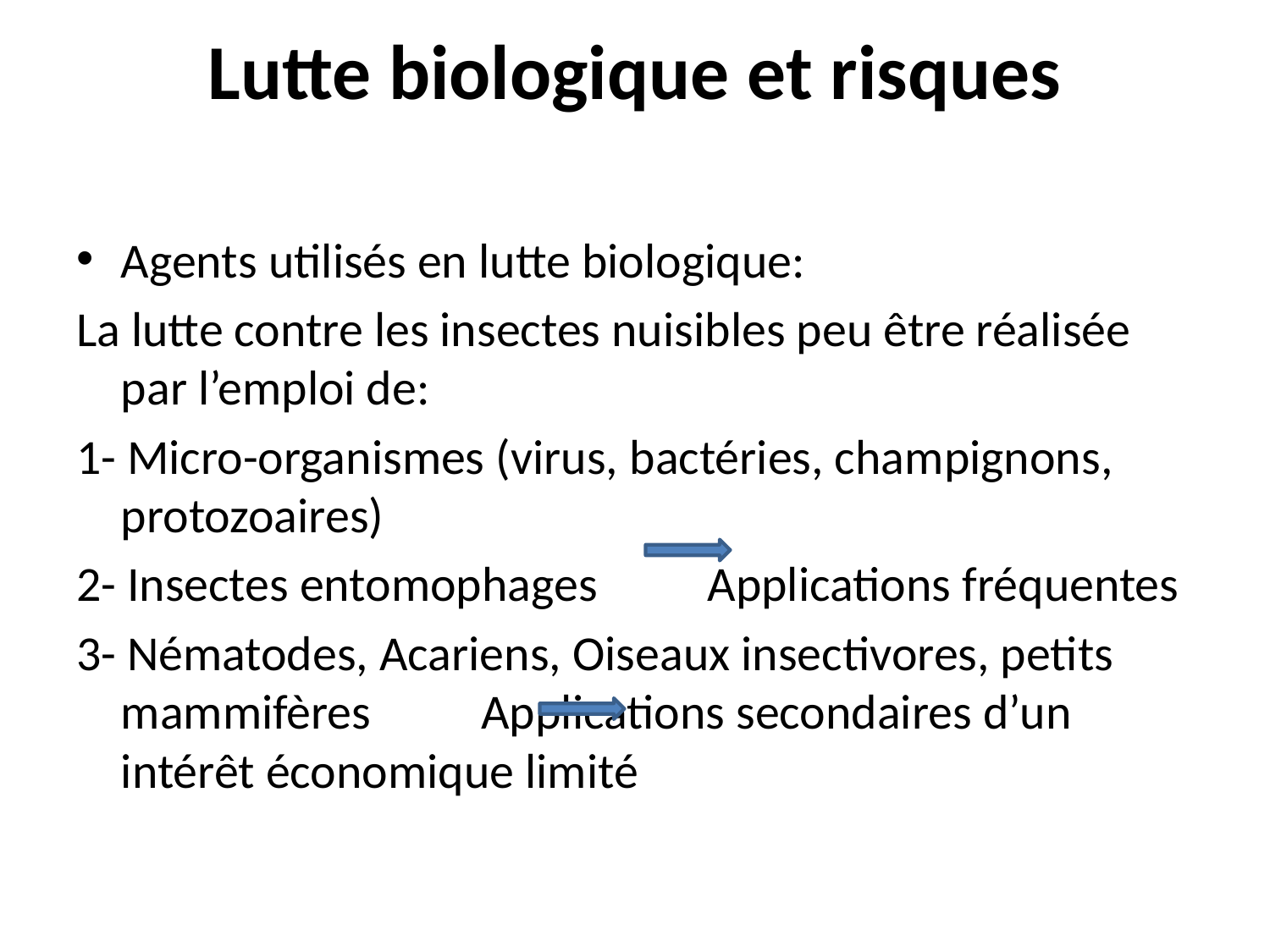

# Lutte biologique et risques
Agents utilisés en lutte biologique:
La lutte contre les insectes nuisibles peu être réalisée par l’emploi de:
1- Micro-organismes (virus, bactéries, champignons, protozoaires)
2- Insectes entomophages          Applications fréquentes
3- Nématodes, Acariens, Oiseaux insectivores, petits mammifères          Applications secondaires d’un intérêt économique limité